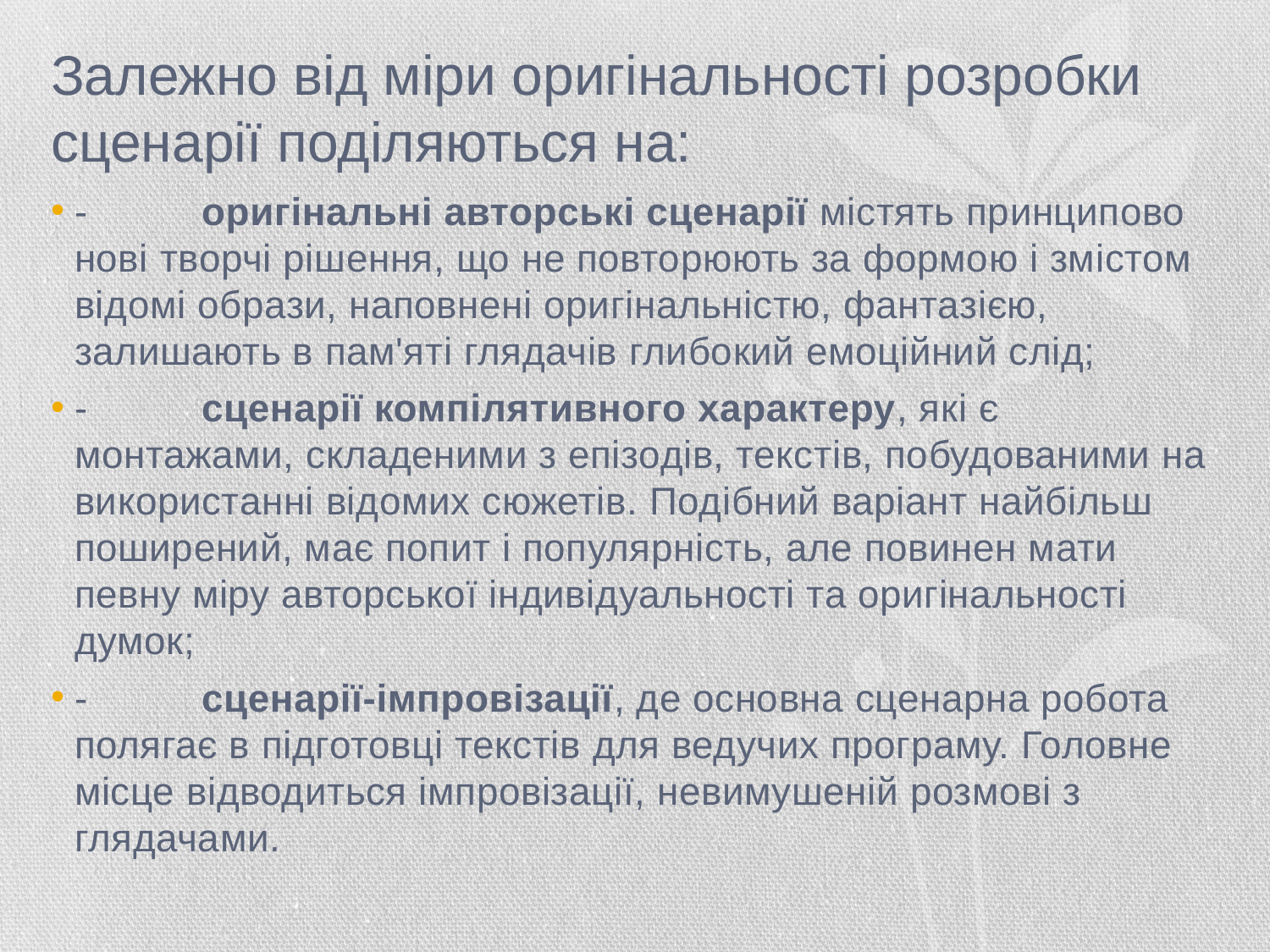

# Залежно від міри оригінальності розробки сценарії поділяються на:
-	оригінальні авторські сценарії містять принципово нові творчі рішення, що не повторюють за формою і змістом відомі образи, наповнені оригінальністю, фантазією, залишають в пам'яті глядачів глибокий емоційний слід;
-	сценарії компілятивного характеру, які є монтажами, складеними з епізодів, текстів, побудованими на використанні відомих сюжетів. Подібний варіант найбільш поширений, має попит і популярність, але повинен мати певну міру авторської індивідуальності та оригінальності думок;
-	сценарії-імпровізації, де основна сценарна робота полягає в підготовці текстів для ведучих програму. Головне місце відводиться імпровізації, невимушеній розмові з глядачами.